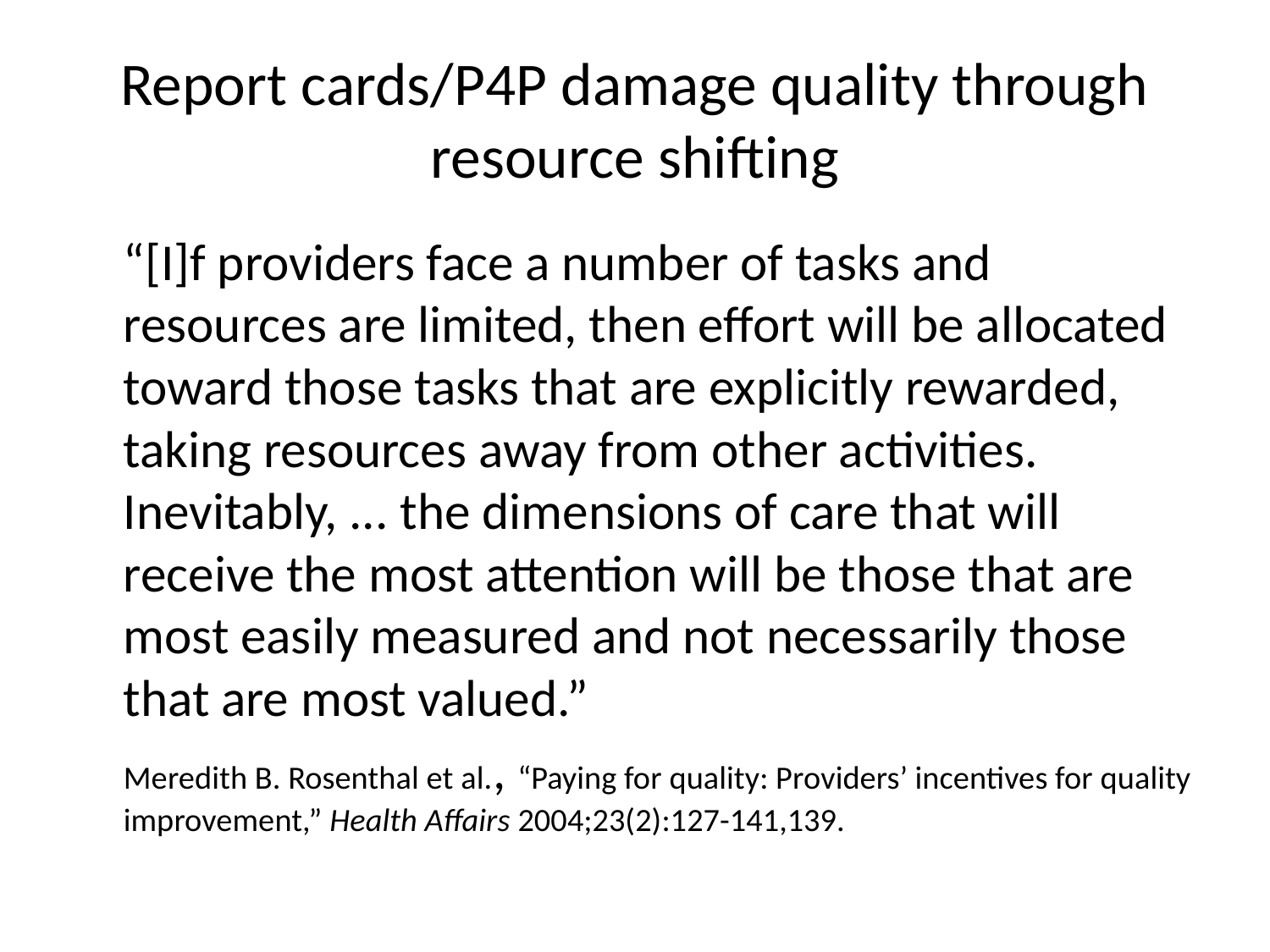

# Report cards/P4P damage quality through resource shifting
		“[I]f providers face a number of tasks and resources are limited, then effort will be allocated toward those tasks that are explicitly rewarded, taking resources away from other activities. Inevitably, ... the dimensions of care that will receive the most attention will be those that are most easily measured and not necessarily those that are most valued.”
		Meredith B. Rosenthal et al., “Paying for quality: Providers’ incentives for quality improvement,” Health Affairs 2004;23(2):127-141,139.